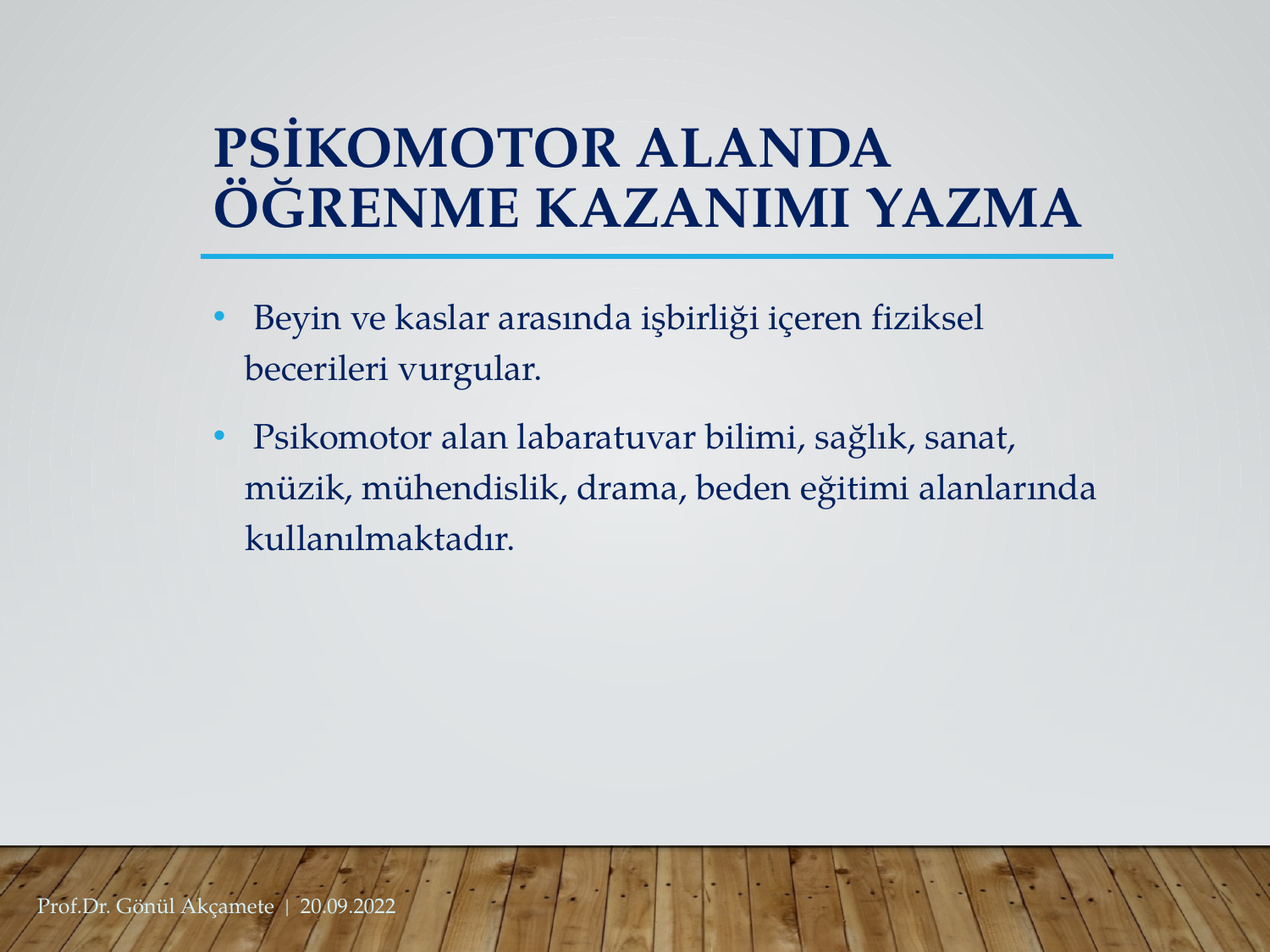

# Psikomotor Alanda Öğrenme Kazanımı Yazma
 Beyin ve kaslar arasında işbirliği içeren fiziksel becerileri vurgular.
 Psikomotor alan labaratuvar bilimi, sağlık, sanat, müzik, mühendislik, drama, beden eğitimi alanlarında kullanılmaktadır.